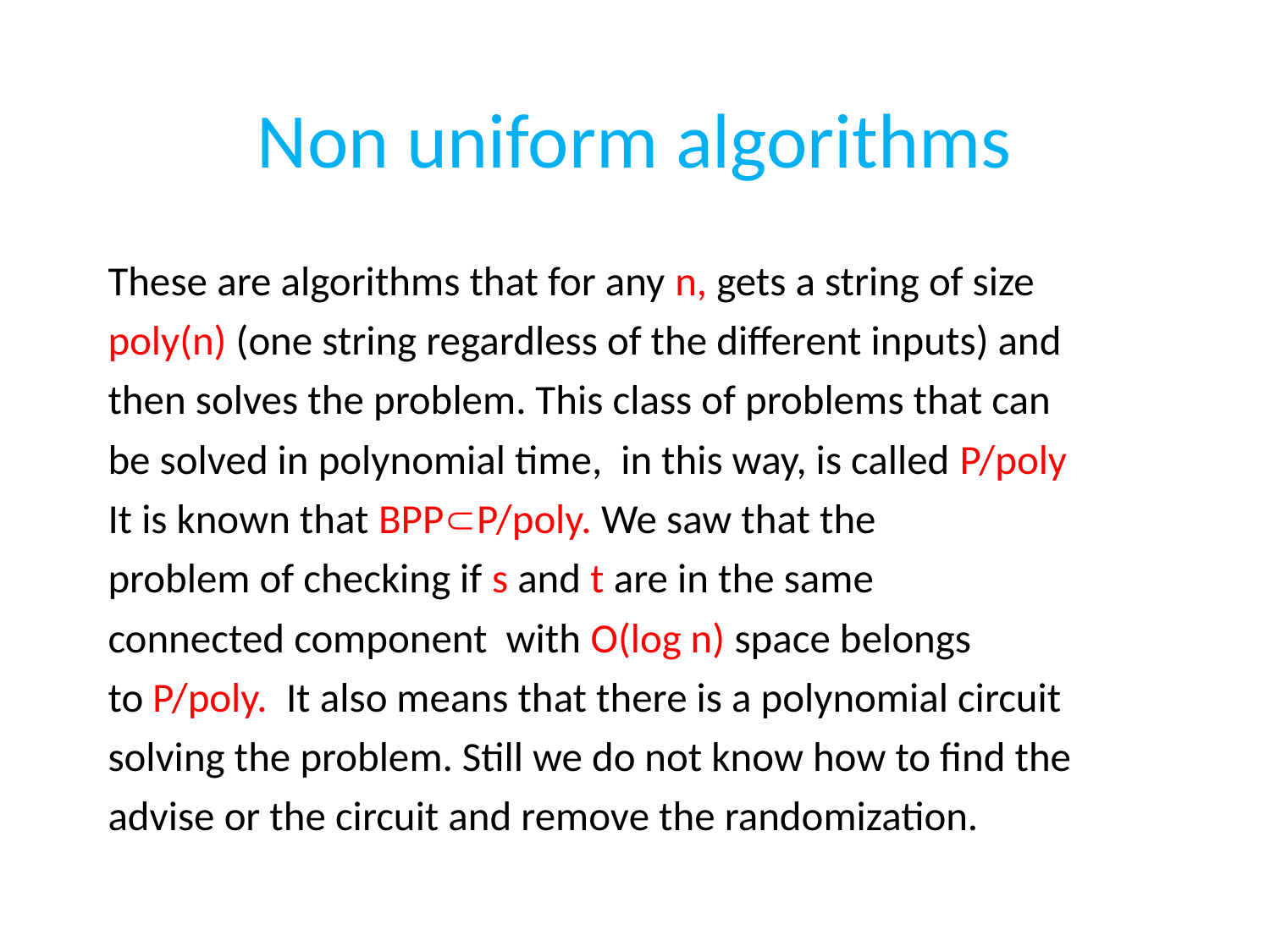

# Non uniform algorithms
These are algorithms that for any n, gets a string of size
poly(n) (one string regardless of the different inputs) and
then solves the problem. This class of problems that can
be solved in polynomial time,  in this way, is called P/poly
It is known that BPP⊂P/poly. We saw that the
problem of checking if s and t are in the same
connected component  with O(log n) space belongs
to P/poly.  It also means that there is a polynomial circuit
solving the problem. Still we do not know how to find the
advise or the circuit and remove the randomization.